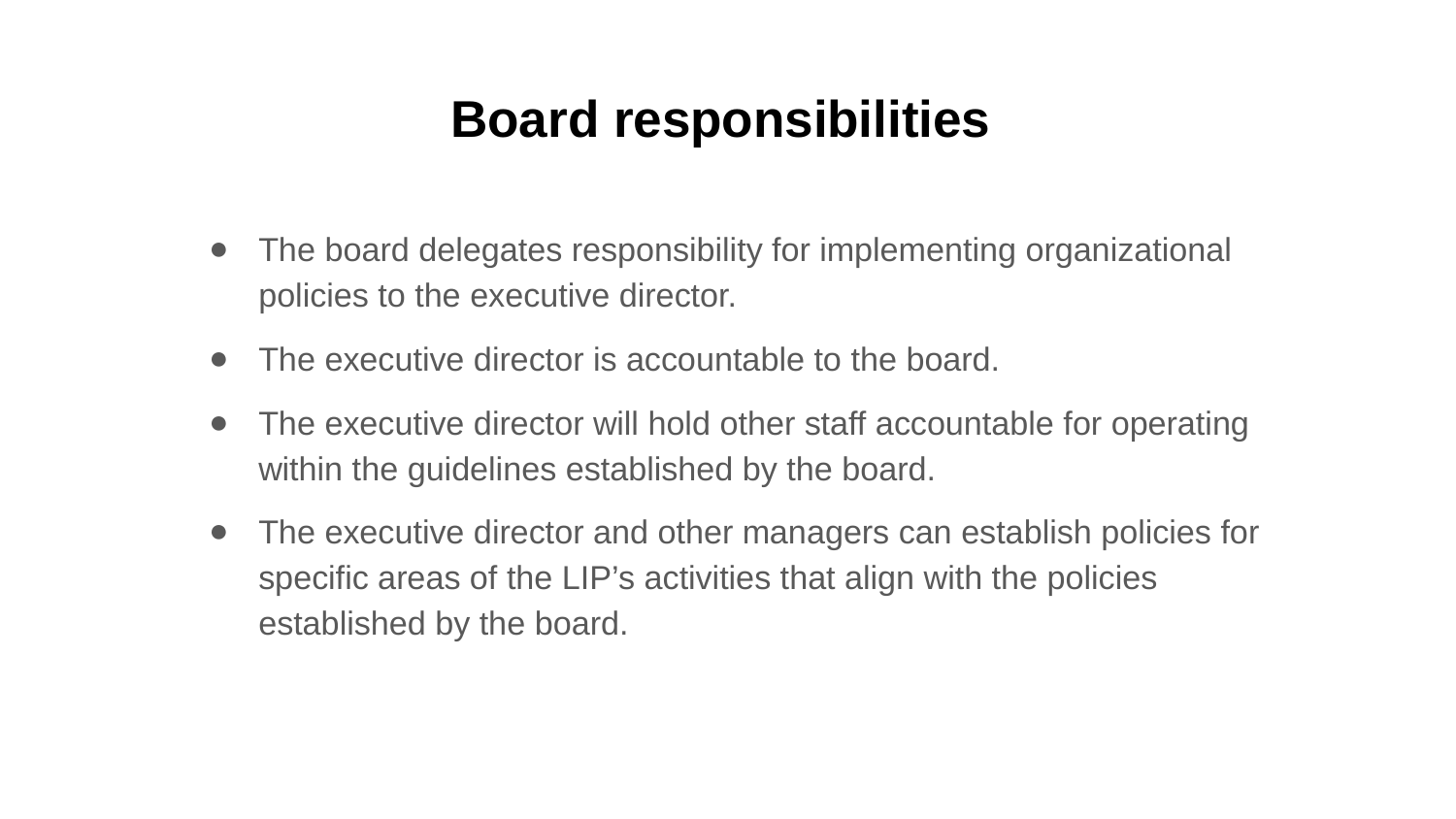

# Board responsibilities
The board delegates responsibility for implementing organizational policies to the executive director.
The executive director is accountable to the board.
The executive director will hold other staff accountable for operating within the guidelines established by the board.
The executive director and other managers can establish policies for specific areas of the LIP’s activities that align with the policies established by the board.